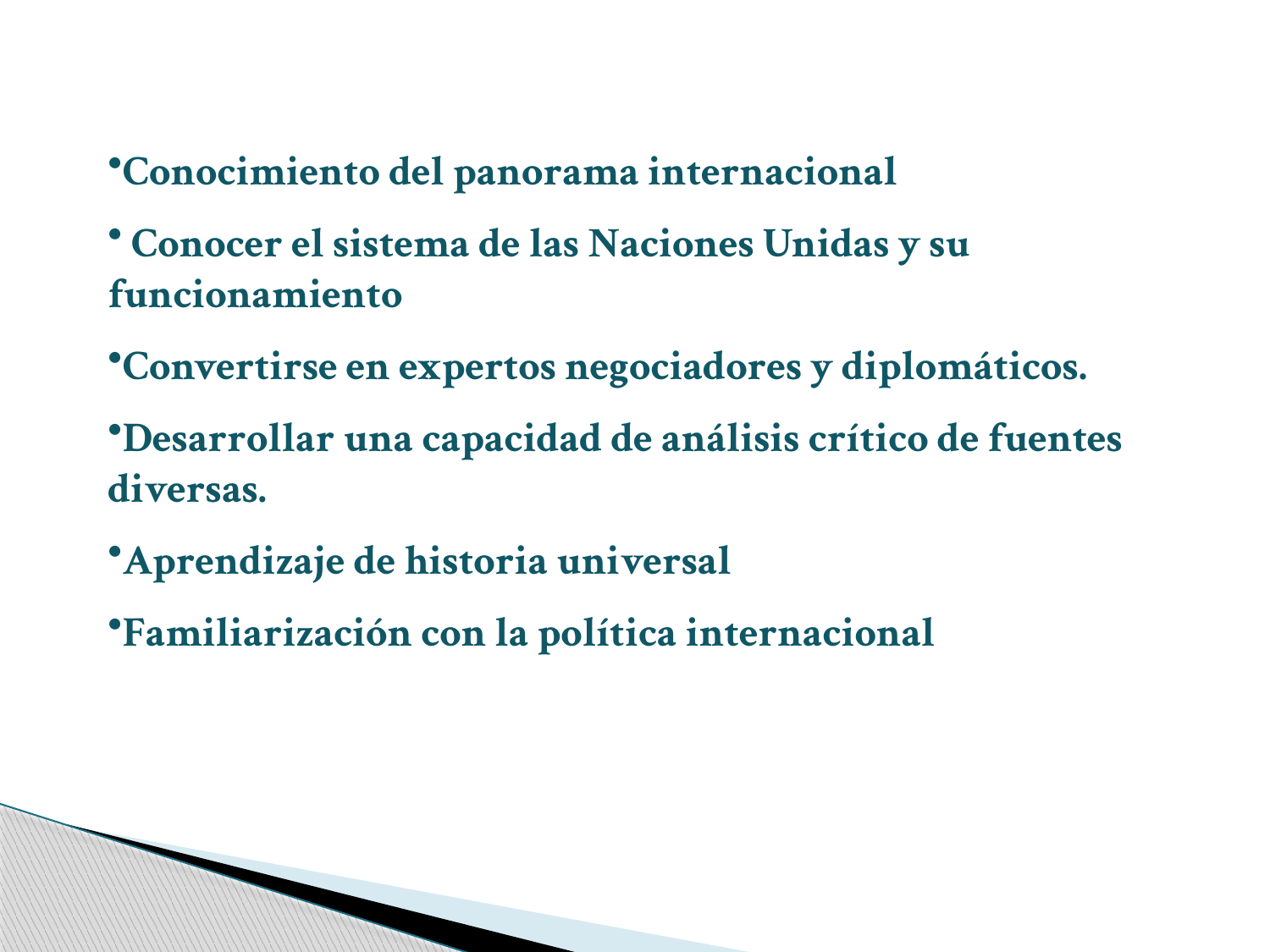

Beneficios
Conocimiento del panorama internacional
 Conocer el sistema de las Naciones Unidas y su funcionamiento
Convertirse en expertos negociadores y diplomáticos.
Desarrollar una capacidad de análisis crítico de fuentes diversas.
Aprendizaje de historia universal
Familiarización con la política internacional